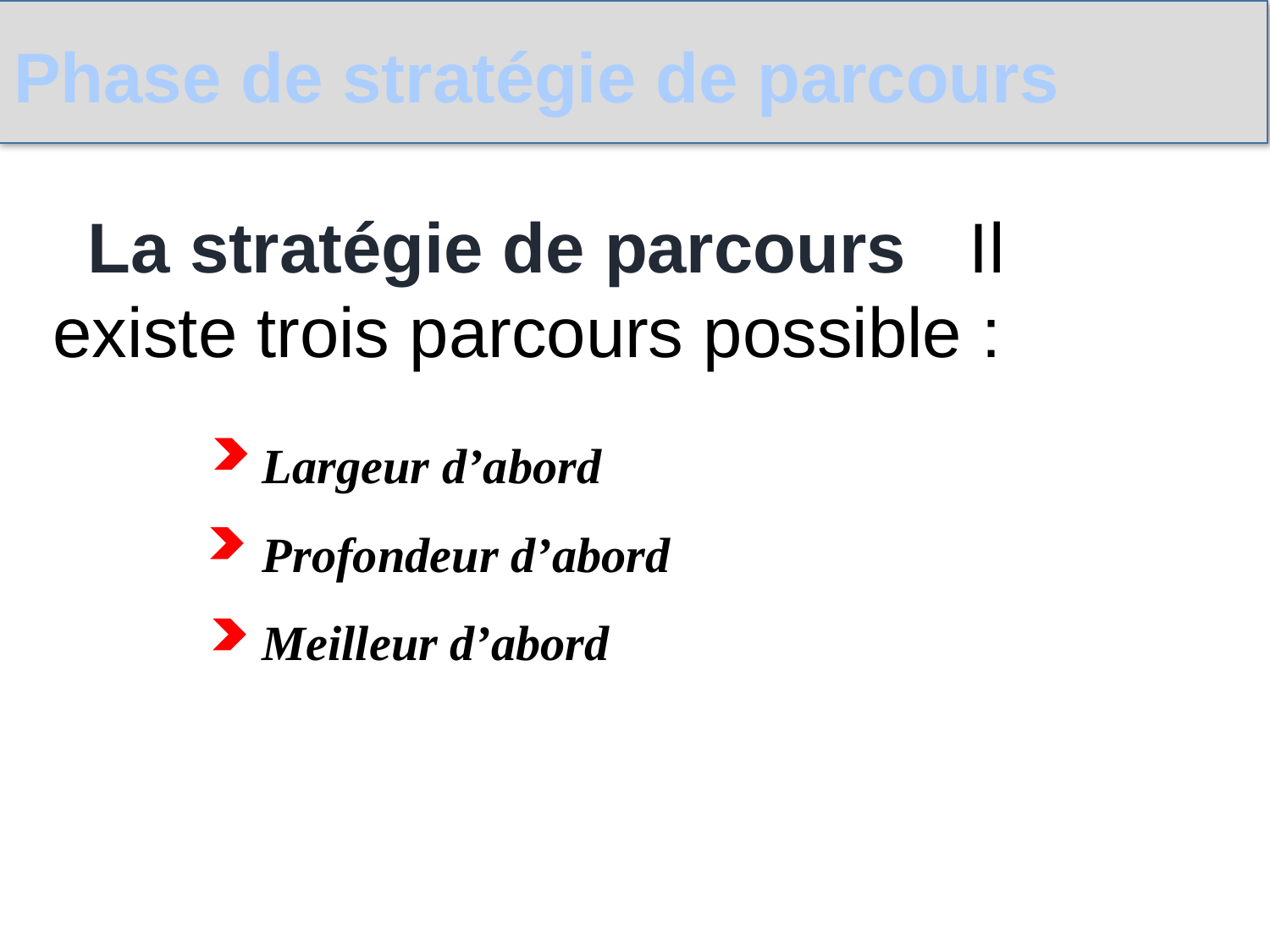

Phase de stratégie de parcours
     La stratégie de parcours : Il existe trois parcours possible :
Largeur d’abord
Profondeur d’abord
Meilleur d’abord